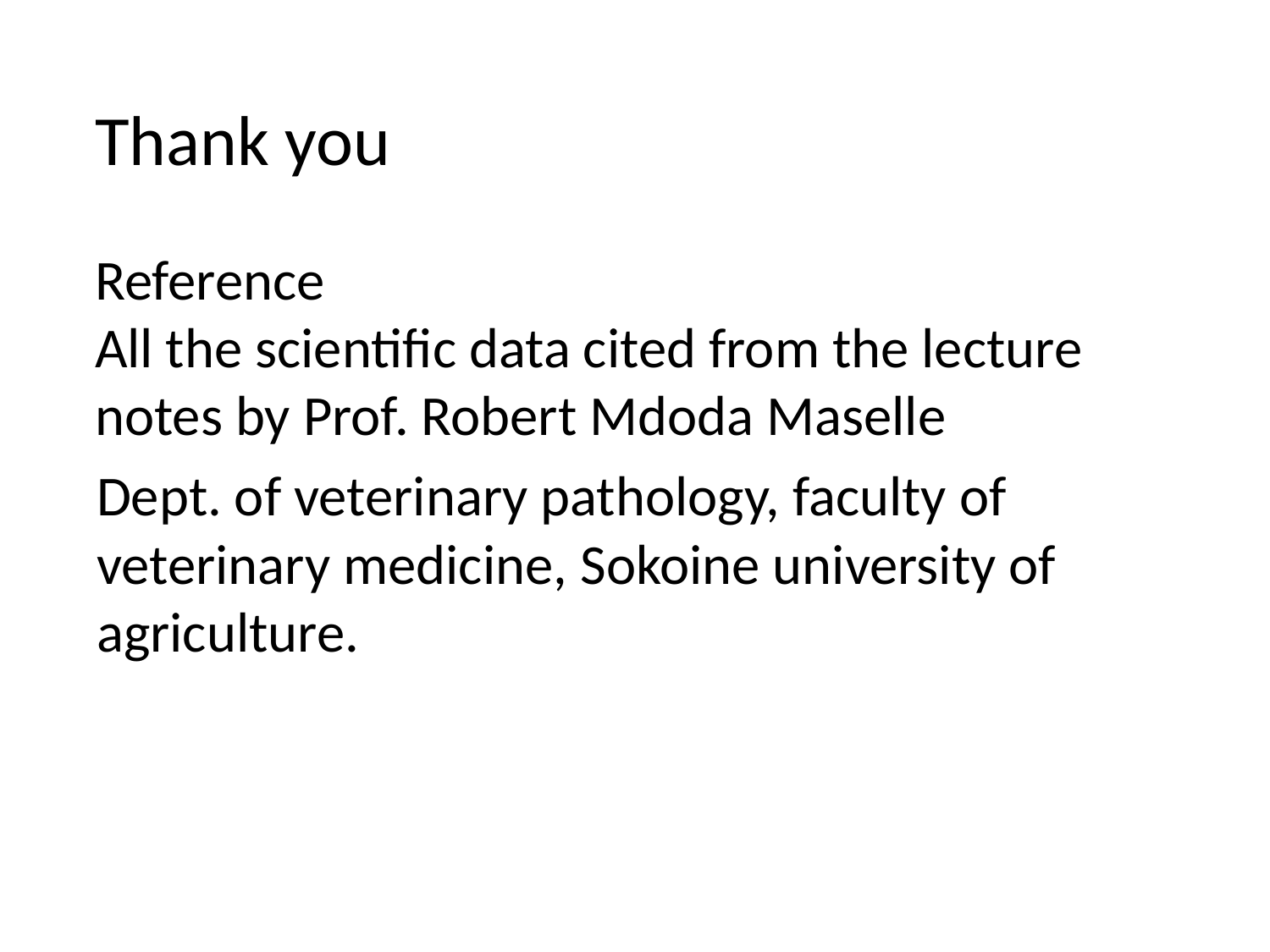

# Thank you
Reference
All the scientific data cited from the lecture notes by Prof. Robert Mdoda Maselle
Dept. of veterinary pathology, faculty of veterinary medicine, Sokoine university of agriculture.